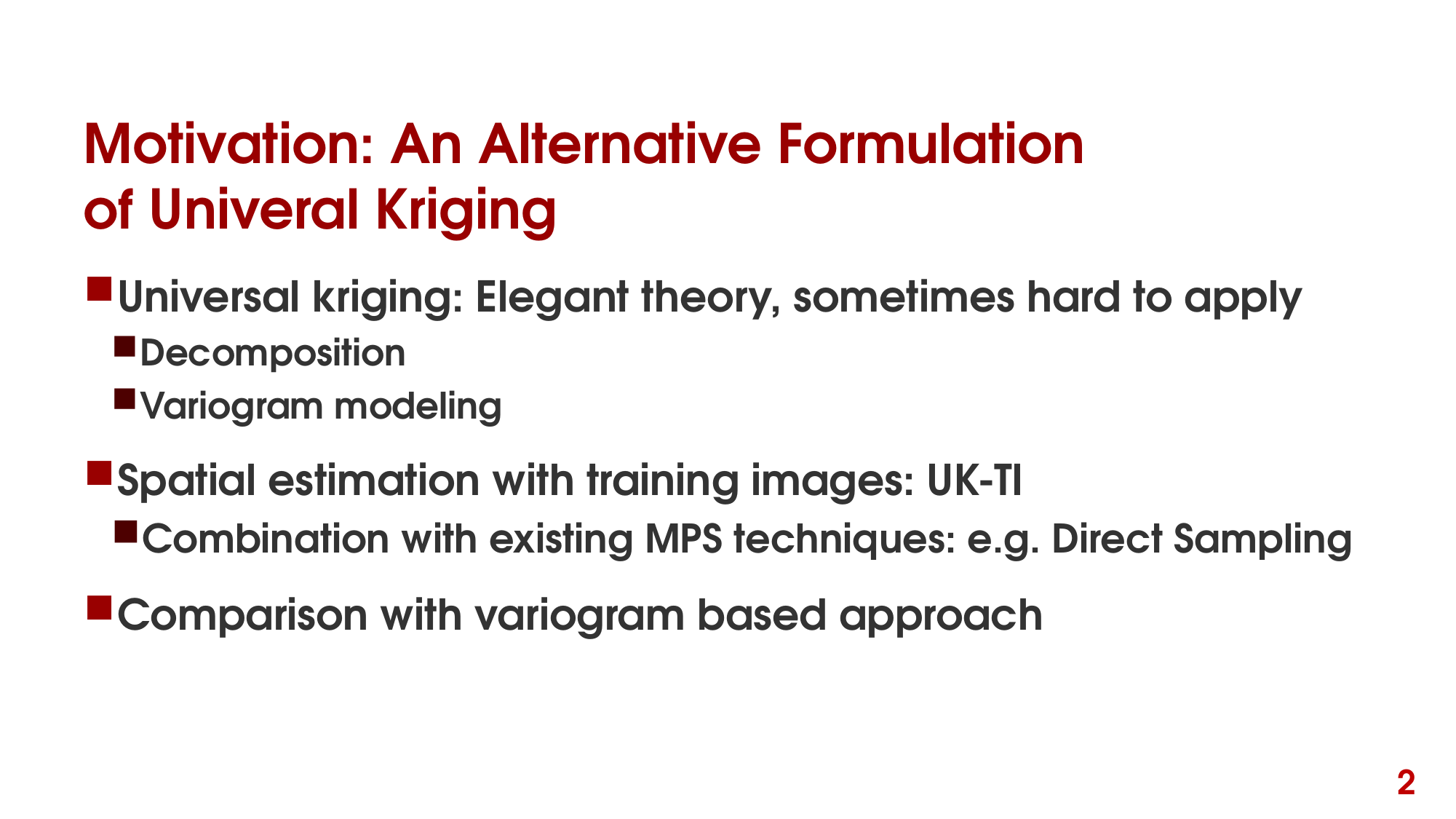

# Motivation: An Alternative Formulation of Univeral Kriging
Universal kriging: Elegant theory, sometimes hard to apply
Decomposition
Variogram modeling
Spatial estimation with training images: UK-TI
Combination with existing MPS techniques: e.g. Direct Sampling
Comparison with variogram based approach

2